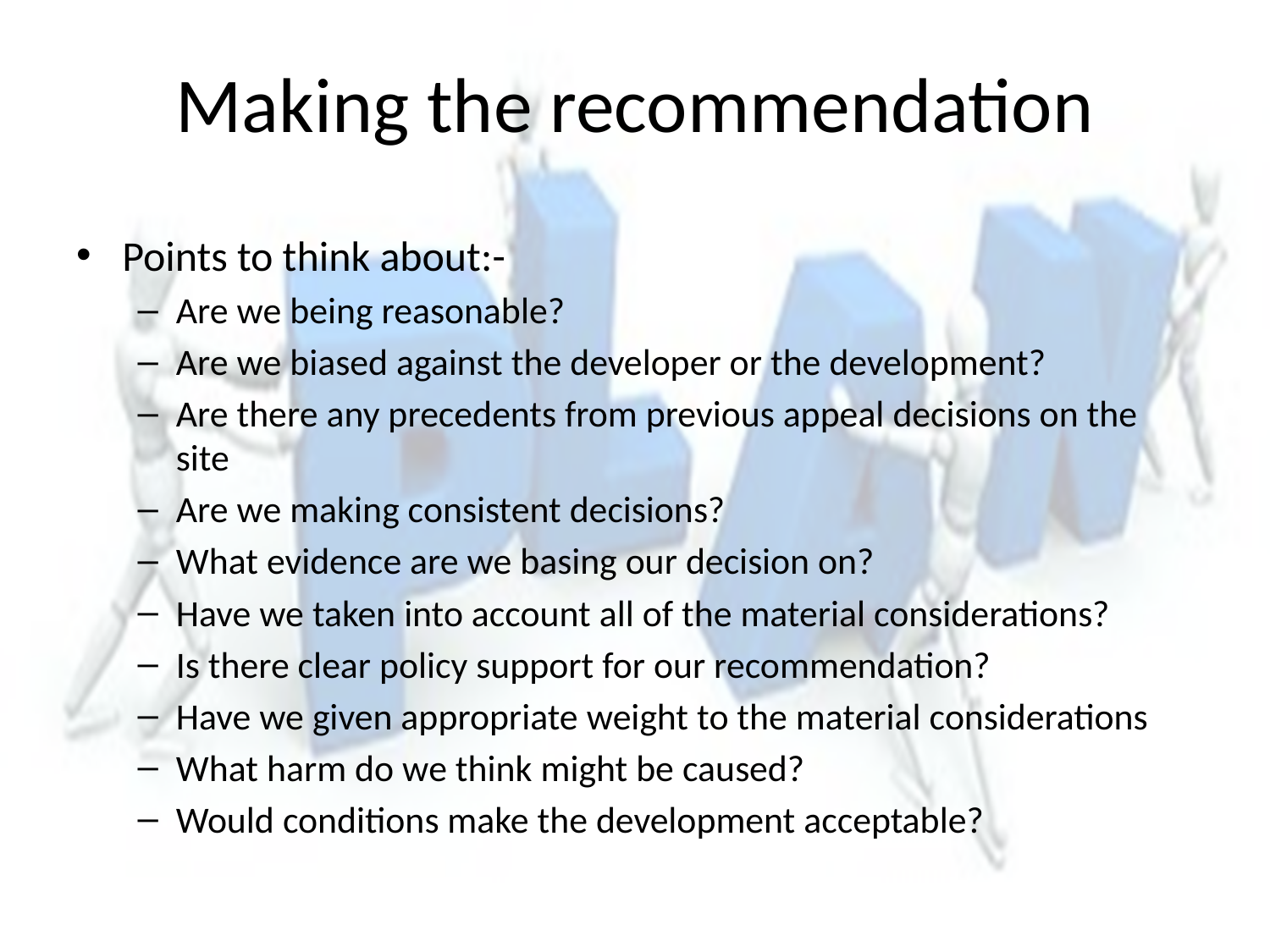

# Making the recommendation
Points to think about:-
Are we being reasonable?
Are we biased against the developer or the development?
Are there any precedents from previous appeal decisions on the site
Are we making consistent decisions?
What evidence are we basing our decision on?
Have we taken into account all of the material considerations?
Is there clear policy support for our recommendation?
Have we given appropriate weight to the material considerations
What harm do we think might be caused?
Would conditions make the development acceptable?